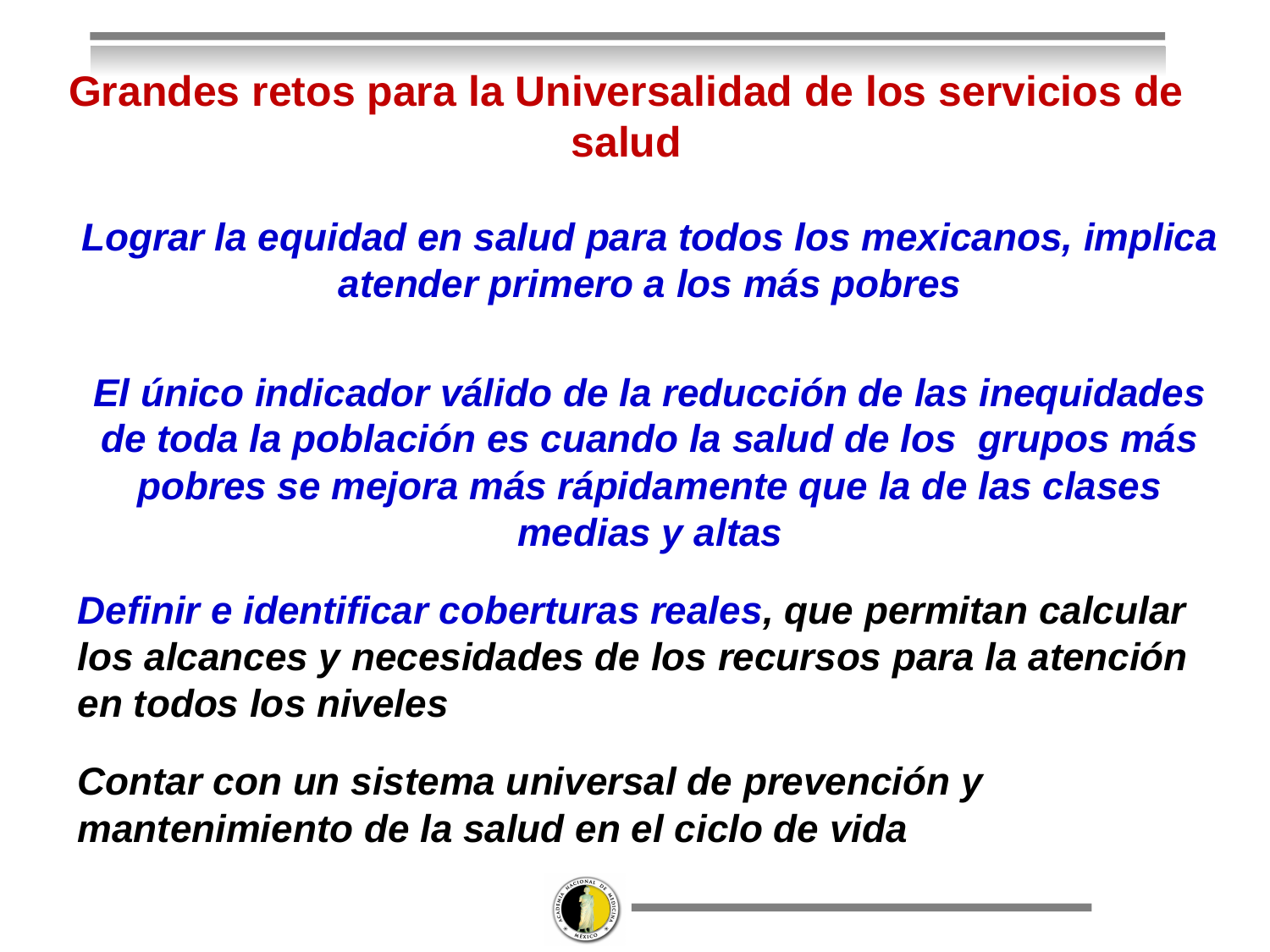

# Grandes retos para la Universalidad de los servicios de salud
Lograr la equidad en salud para todos los mexicanos, implica atender primero a los más pobres

El único indicador válido de la reducción de las inequidades de toda la población es cuando la salud de los  grupos más pobres se mejora más rápidamente que la de las clases medias y altas
Definir e identificar coberturas reales, que permitan calcular los alcances y necesidades de los recursos para la atención en todos los niveles
Contar con un sistema universal de prevención y mantenimiento de la salud en el ciclo de vida